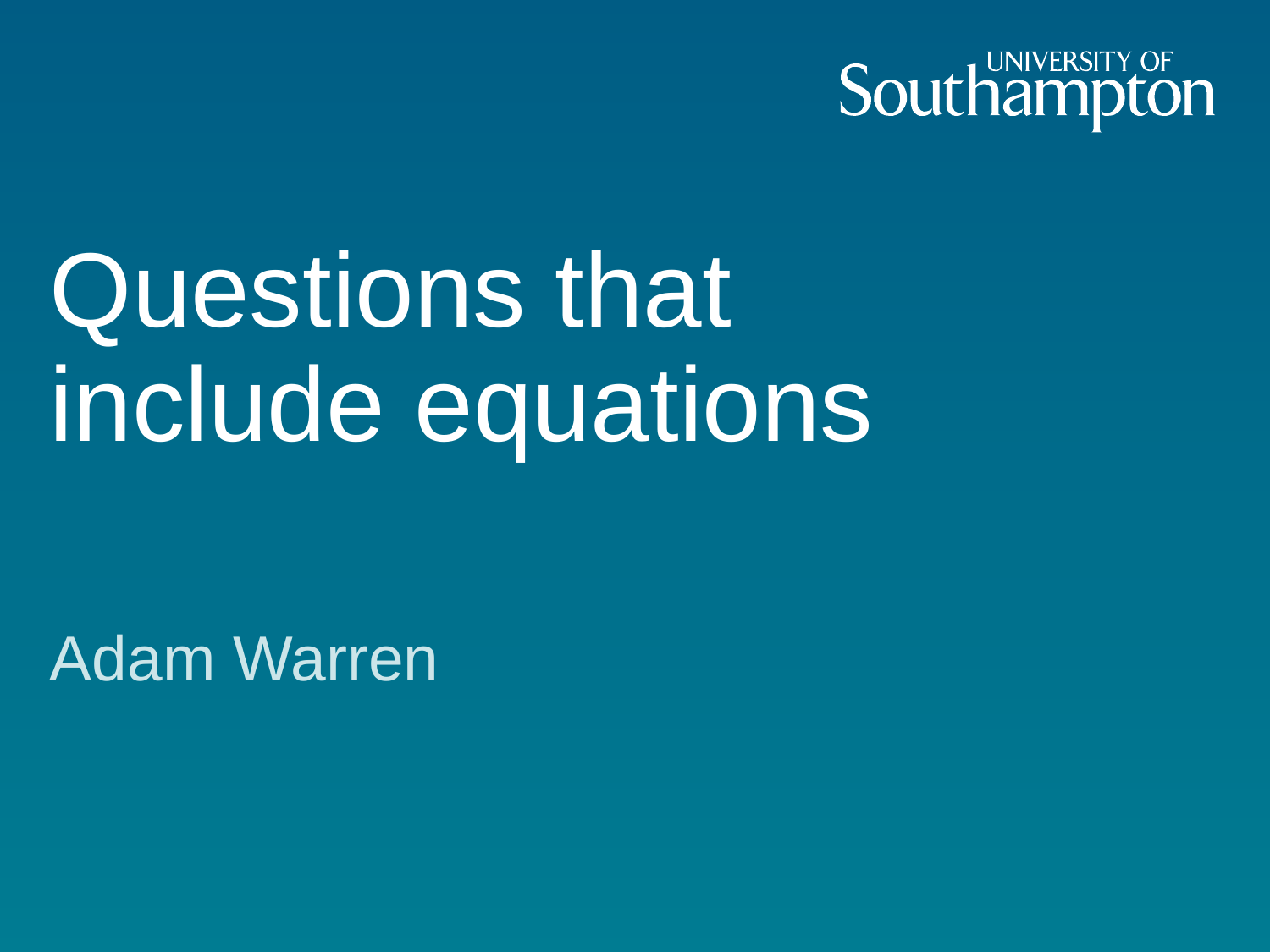

# Questions that include equations
Adam Warren